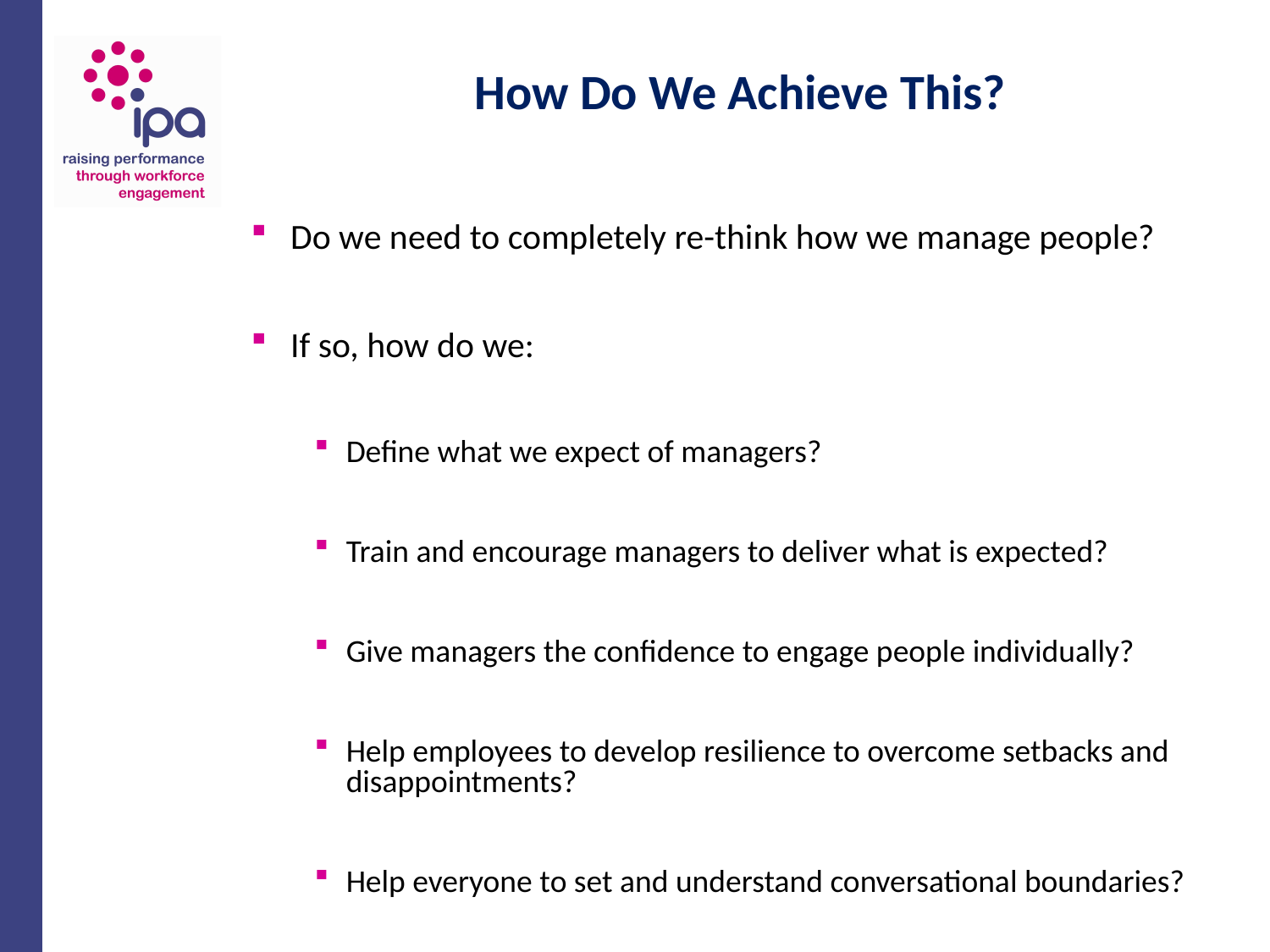

# How Do We Achieve This?
Do we need to completely re-think how we manage people?

If so, how do we:

Define what we expect of managers?

Train and encourage managers to deliver what is expected?

Give managers the confidence to engage people individually?

Help employees to develop resilience to overcome setbacks and disappointments?

Help everyone to set and understand conversational boundaries?